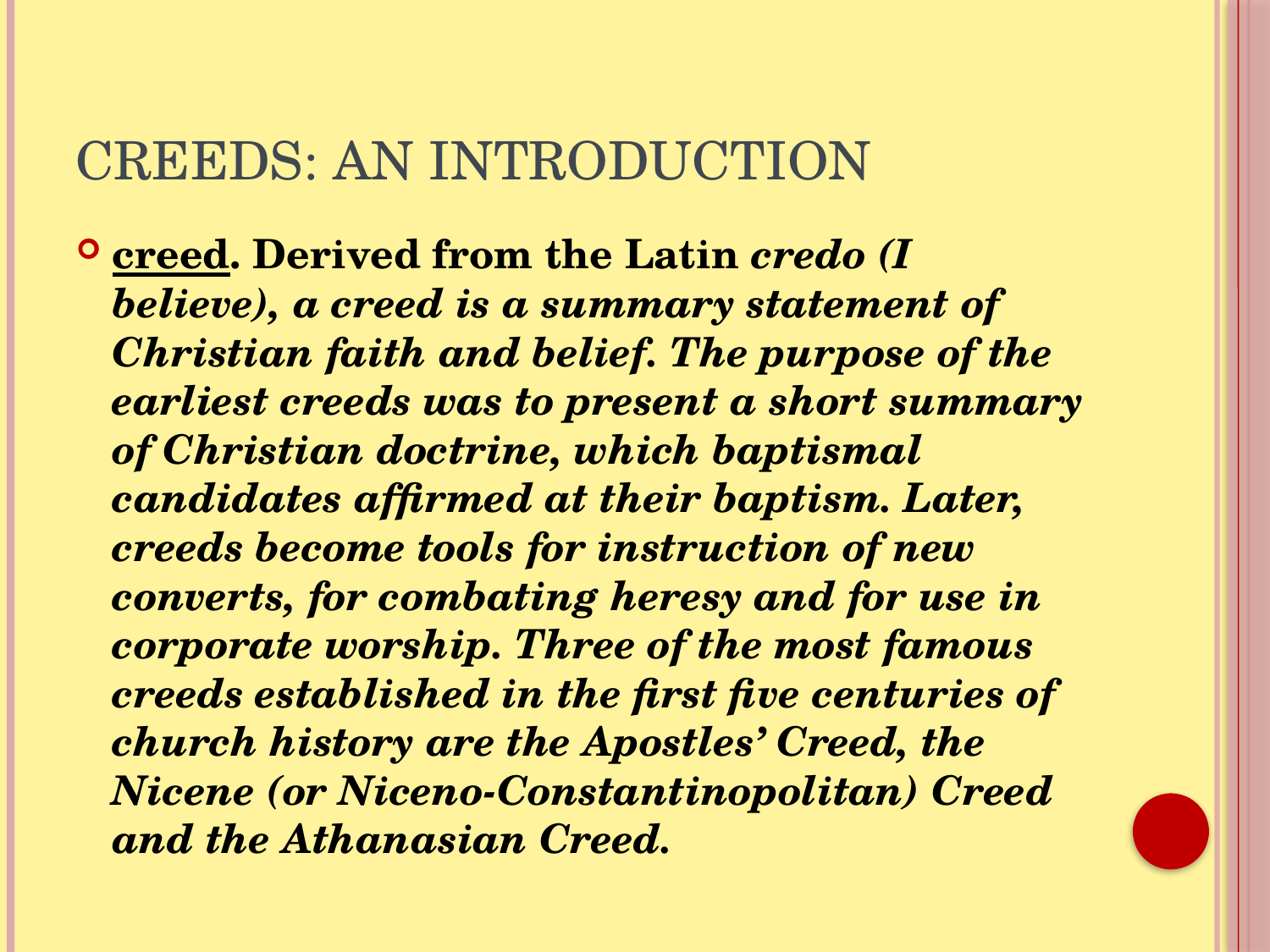

# Creeds: an introduction
creed. Derived from the Latin credo (I believe), a creed is a summary statement of Christian faith and belief. The purpose of the earliest creeds was to present a short summary of Christian doctrine, which baptismal candidates affirmed at their baptism. Later, creeds become tools for instruction of new converts, for combating heresy and for use in corporate worship. Three of the most famous creeds established in the first five centuries of church history are the Apostles’ Creed, the Nicene (or Niceno-Constantinopolitan) Creed and the Athanasian Creed.